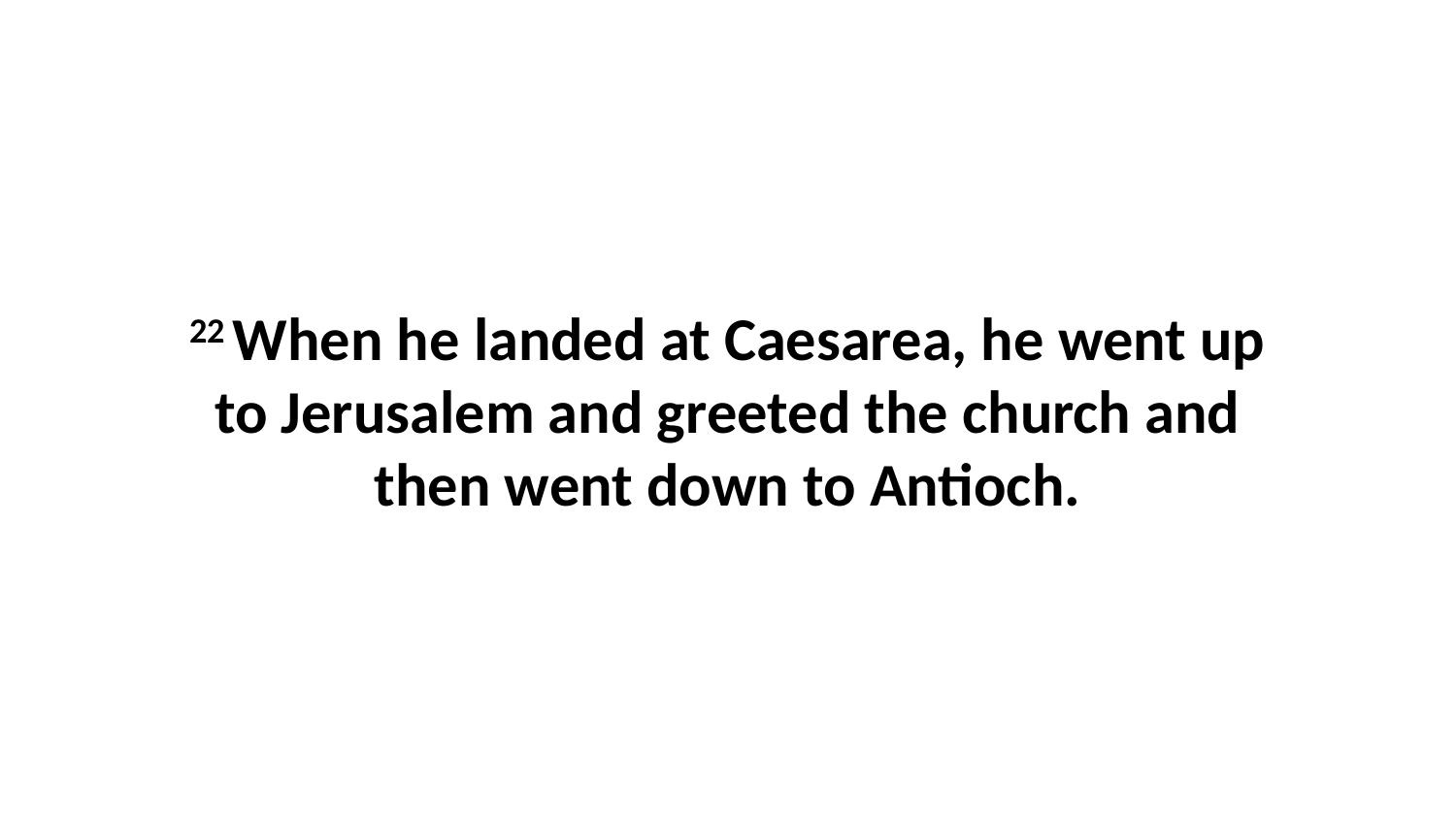

22 When he landed at Caesarea, he went up to Jerusalem and greeted the church and then went down to Antioch.